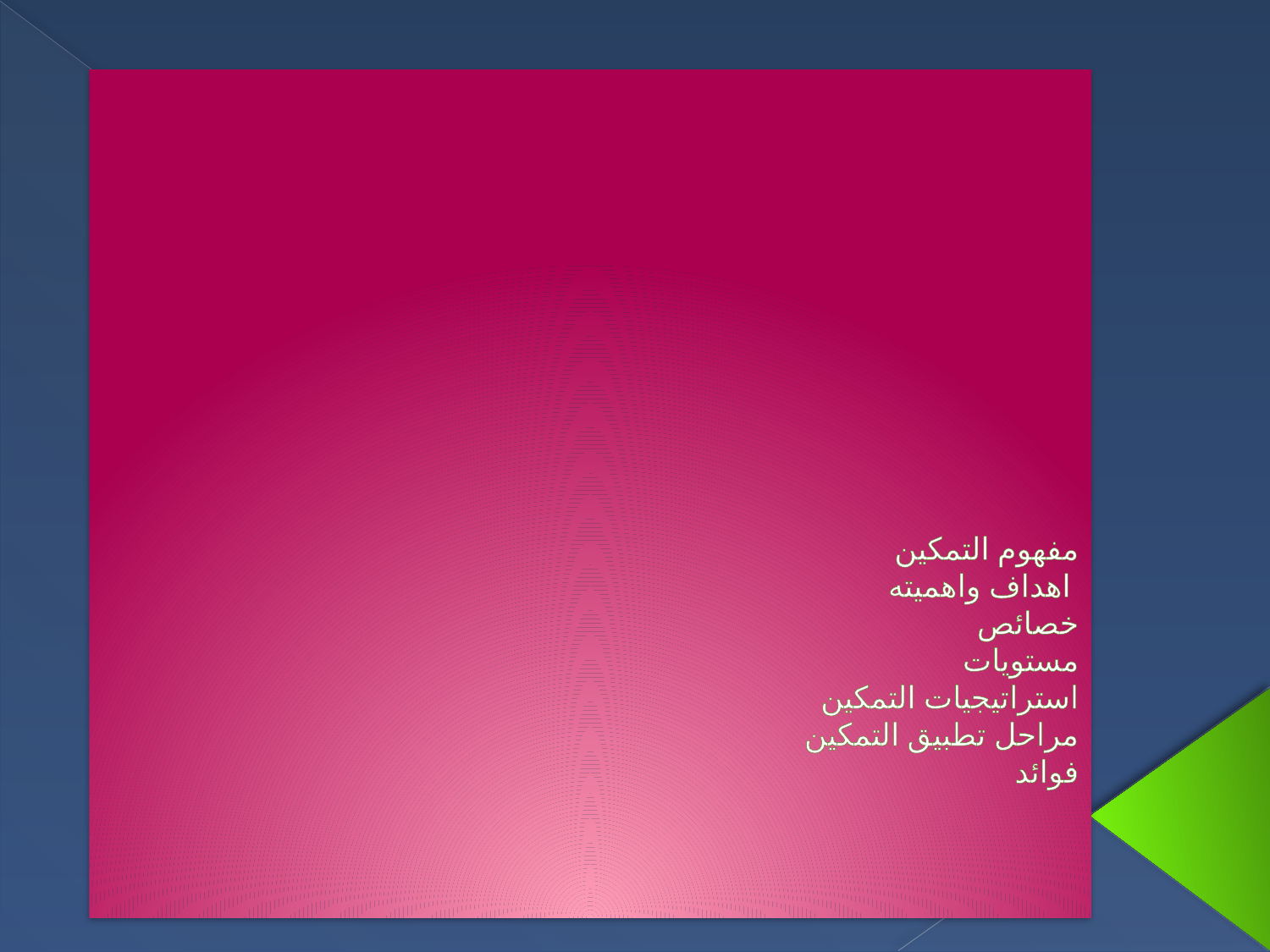

# مفهوم التمكين اهداف واهميته خصائص مستويات استراتيجيات التمكين مراحل تطبيق التمكين فوائد